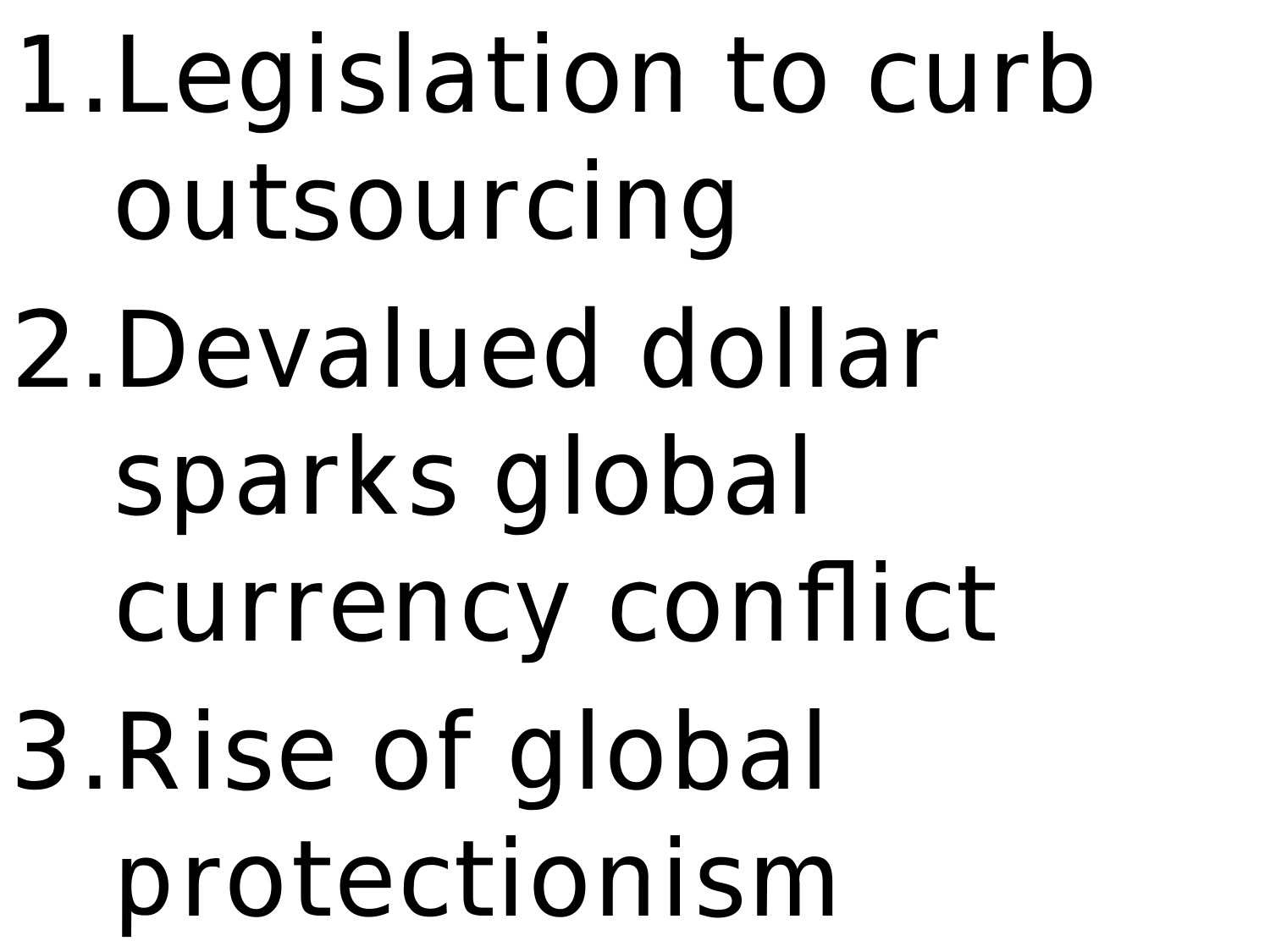

Legislation to curb outsourcing
Devalued dollar sparks global currency conflict
Rise of global protectionism